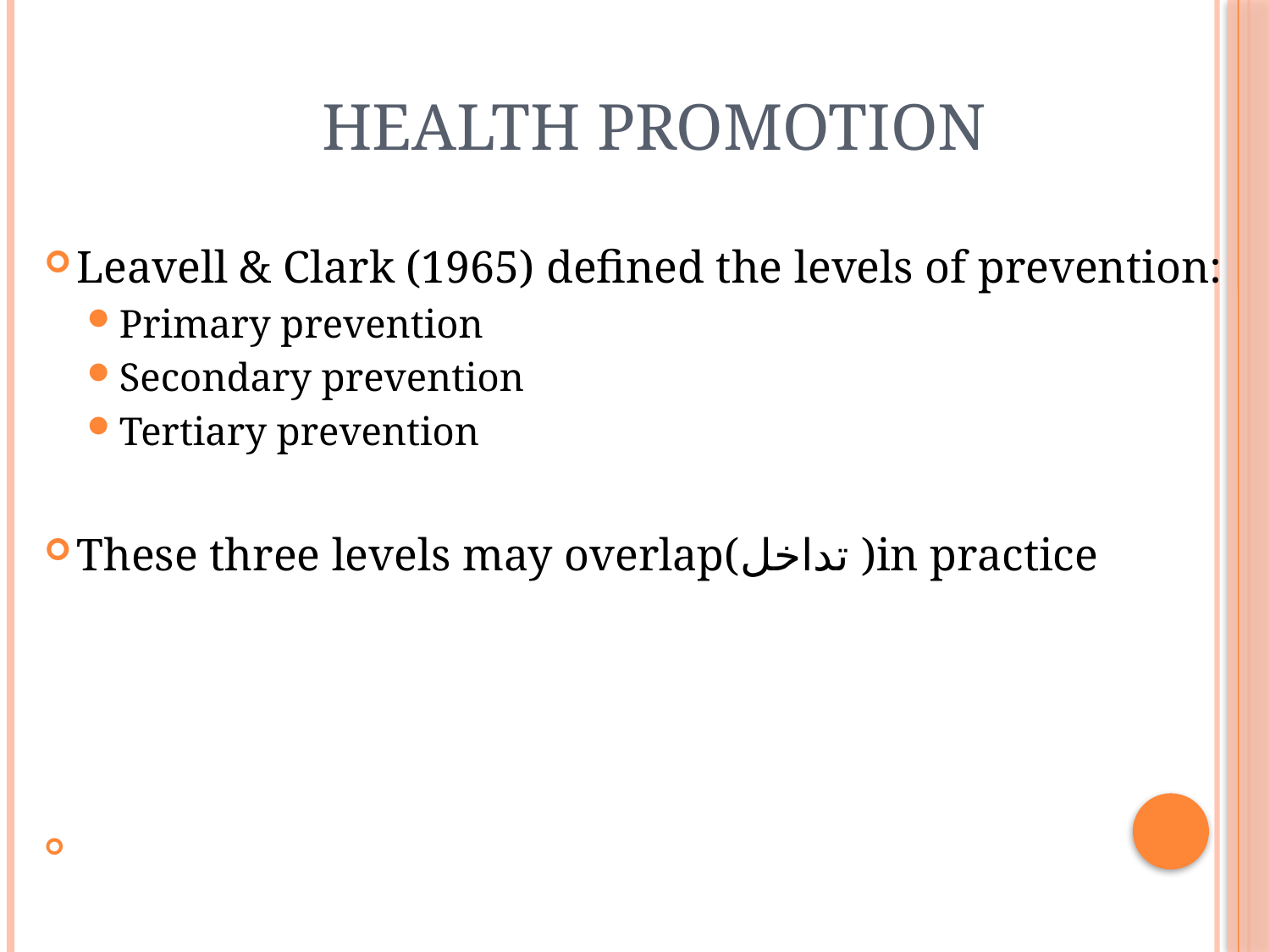

# Health Promotion
Leavell & Clark (1965) defined the levels of prevention:
Primary prevention
Secondary prevention
Tertiary prevention

These three levels may overlap(تداخل )in practice